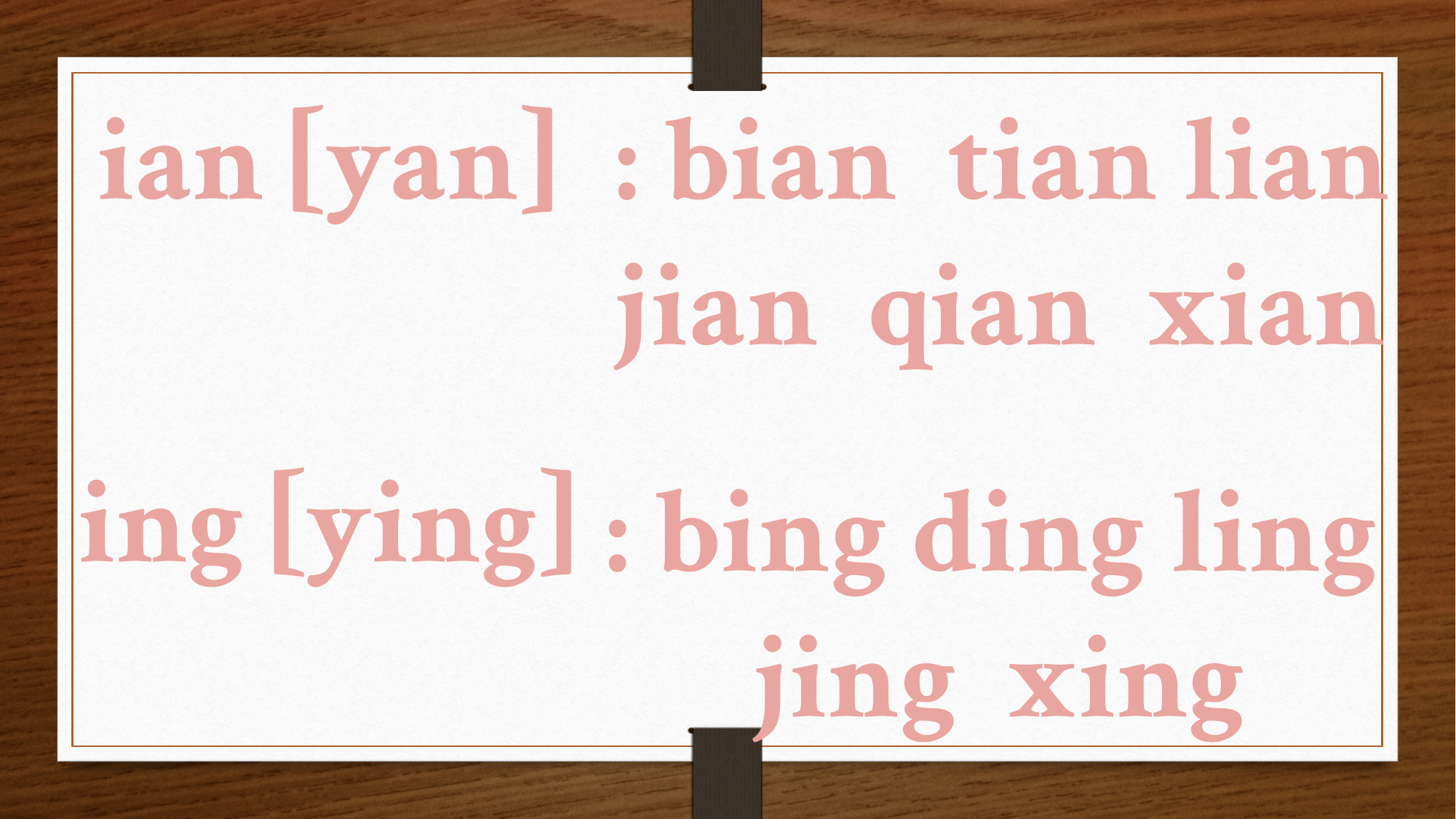

ian [yan]
: bian  tian lian
jian  qian  xian
ing [ying]
: bing ding ling
      jing  xing